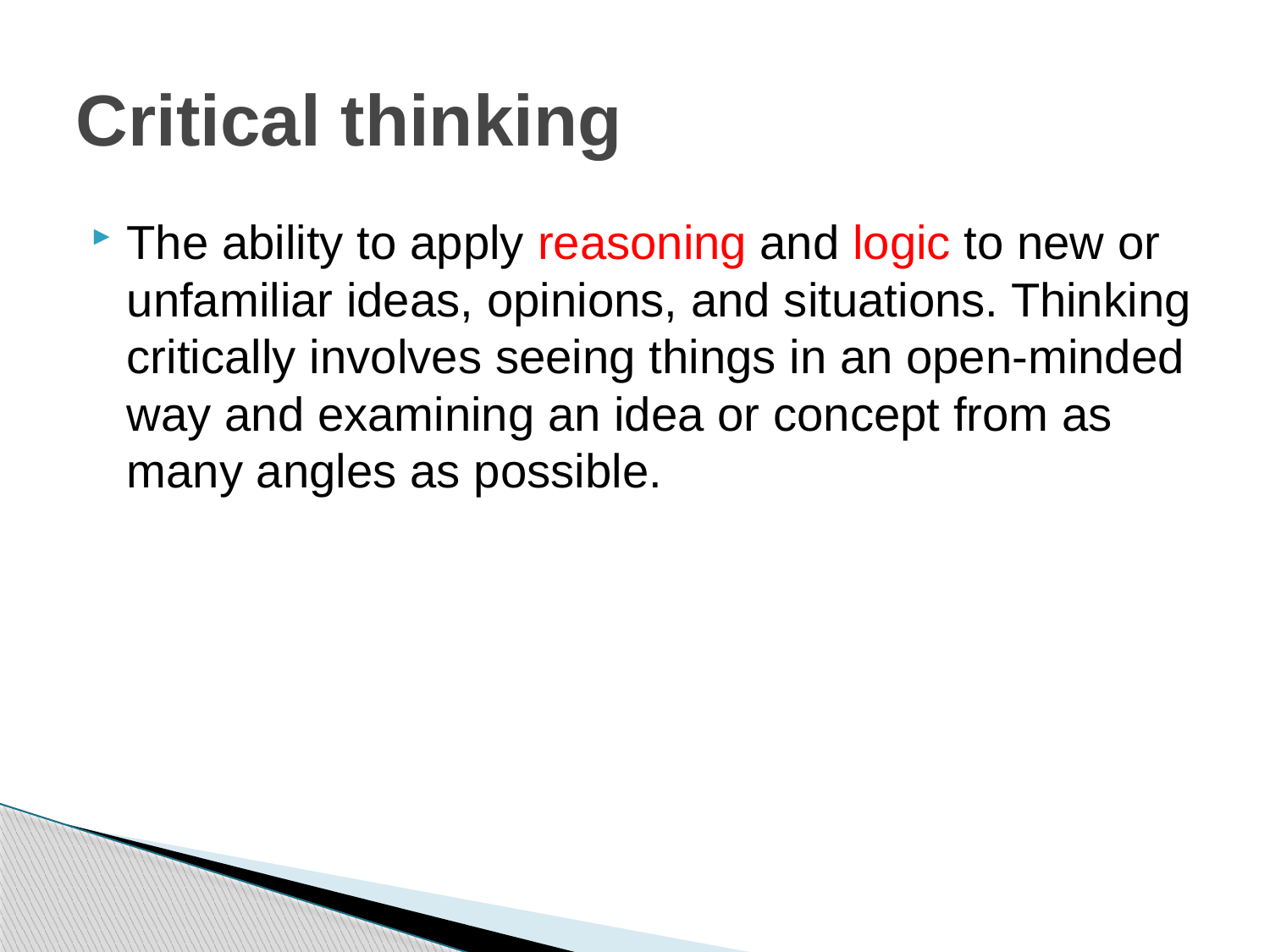

# Critical thinking
The ability to apply reasoning and logic to new or unfamiliar ideas, opinions, and situations. Thinking critically involves seeing things in an open-minded way and examining an idea or concept from as many angles as possible.